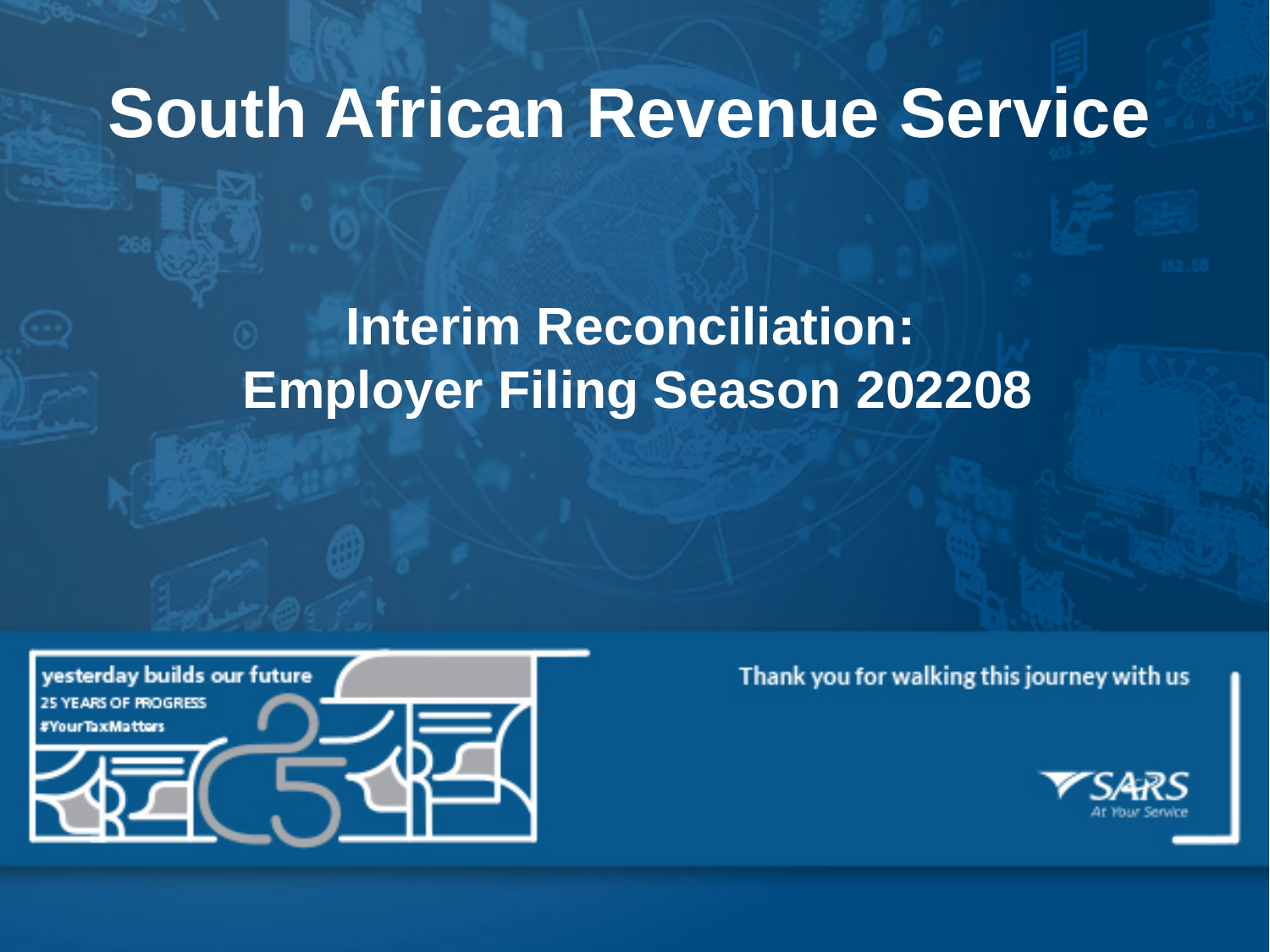

South African Revenue Service
Interim Reconciliation:
Employer Filing Season 202208